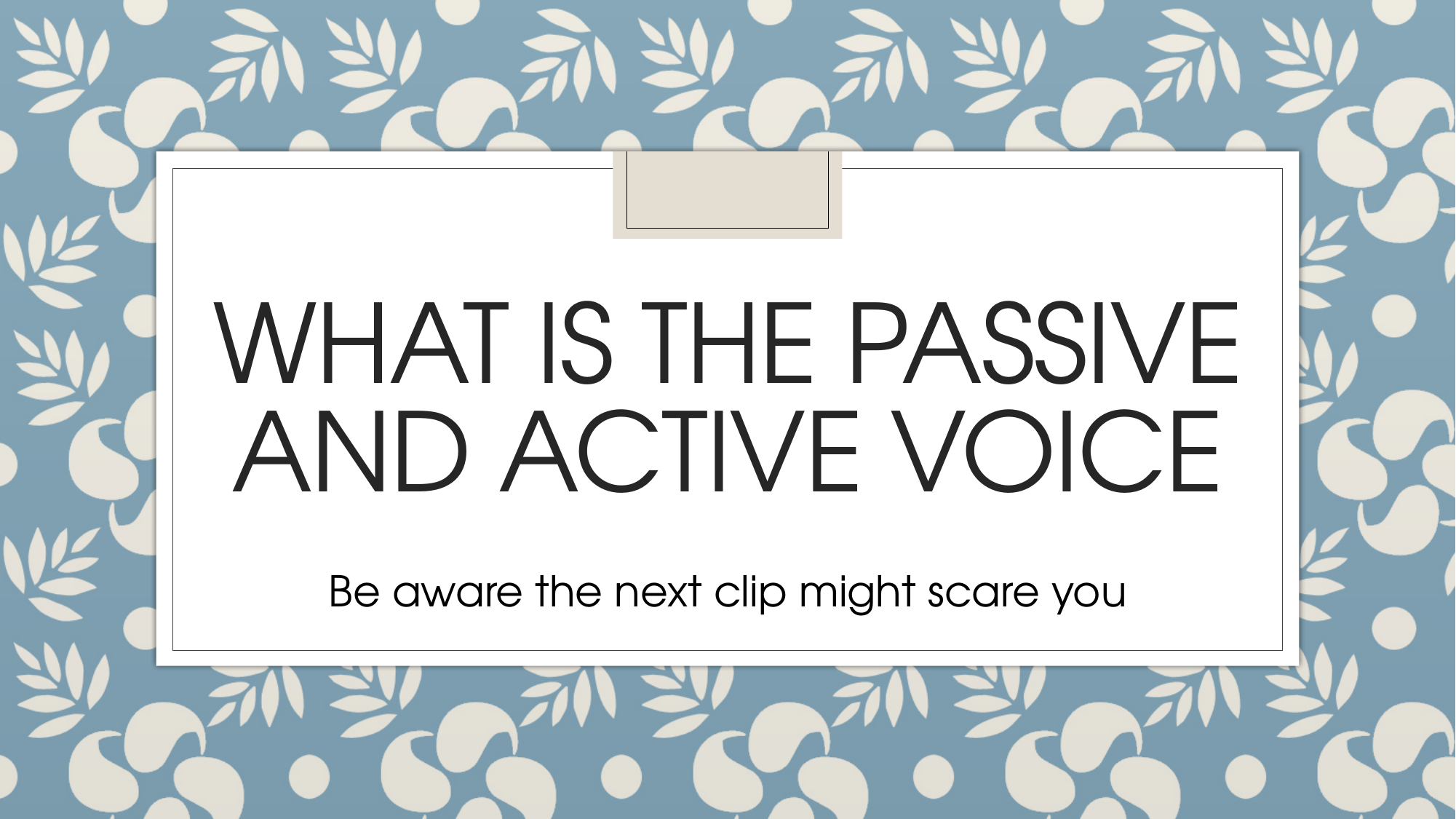

# What is the passive and active voice
Be aware the next clip might scare you